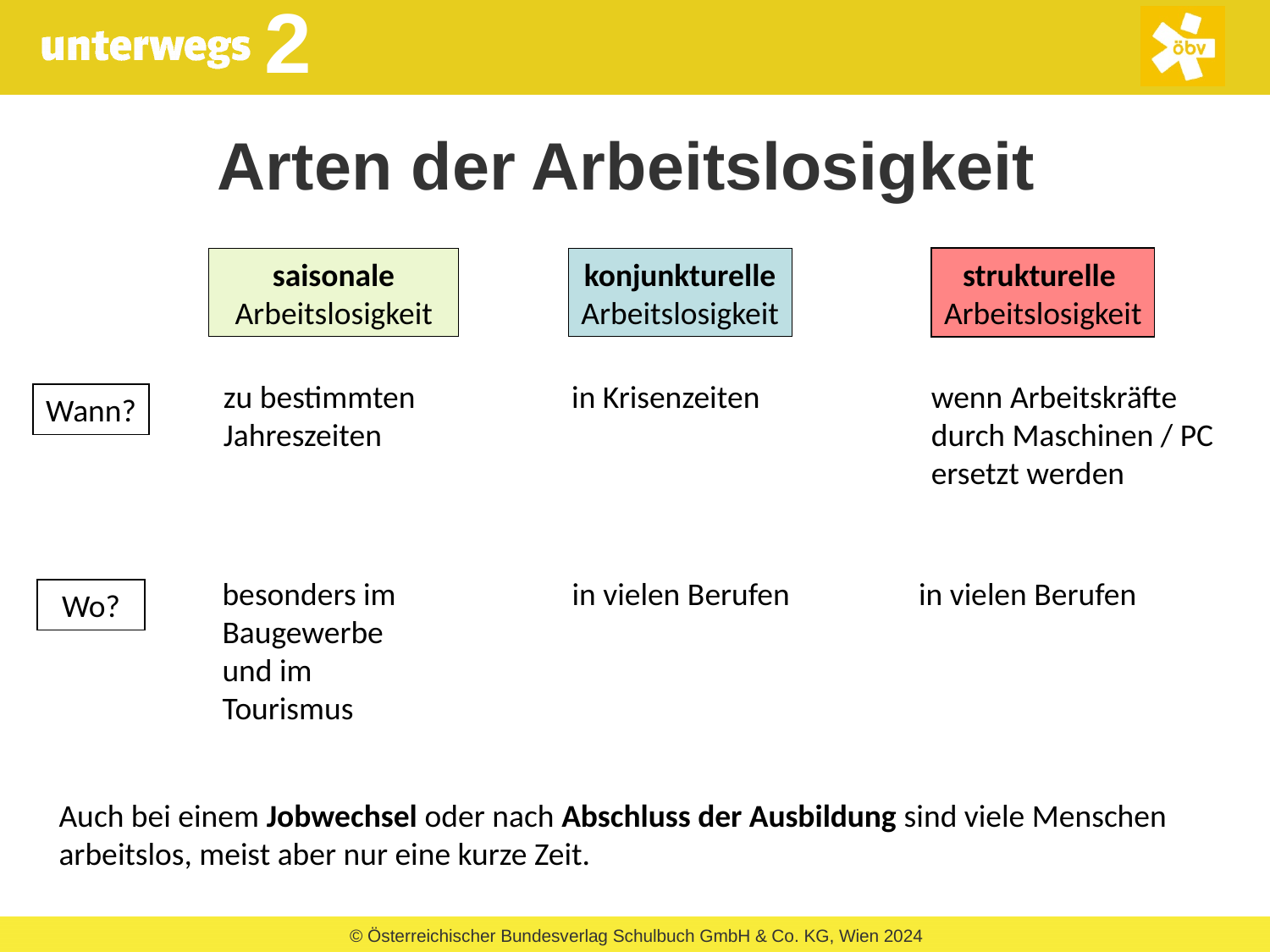

# Arten der Arbeitslosigkeit
saisonale
Arbeitslosigkeit
konjunkturelle
Arbeitslosigkeit
strukturelle
Arbeitslosigkeit
zu bestimmten
Jahreszeiten
in Krisenzeiten
wenn Arbeitskräfte
durch Maschinen / PC
ersetzt werden
Wann?
besonders im
Baugewerbe
und im
Tourismus
in vielen Berufen
in vielen Berufen
Wo?
Auch bei einem Jobwechsel oder nach Abschluss der Ausbildung sind viele Menschen arbeitslos, meist aber nur eine kurze Zeit.